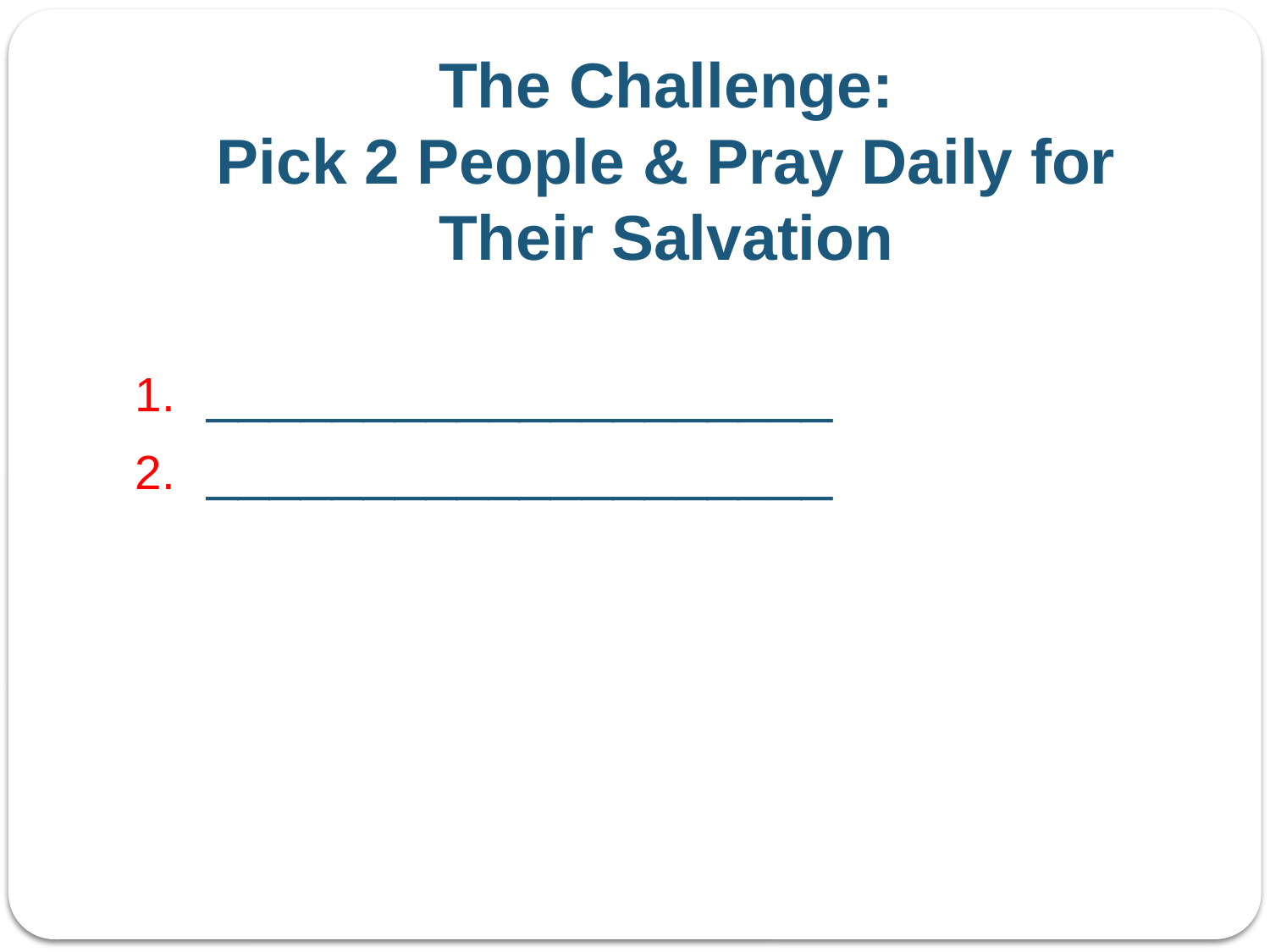

# The Challenge: Pick 2 People & Pray Daily for Their Salvation
____________________
____________________